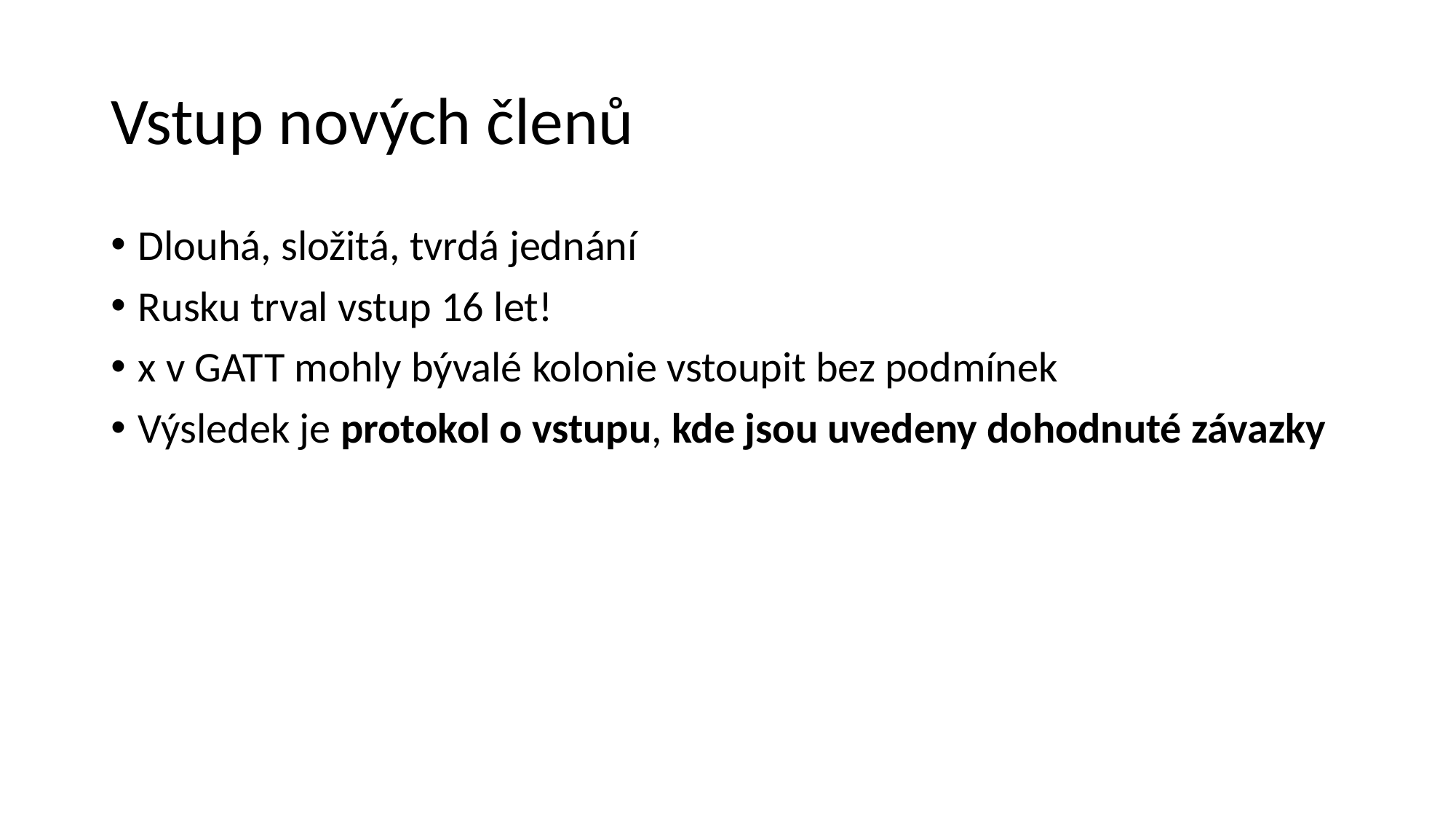

# Vstup nových členů
Dlouhá, složitá, tvrdá jednání
Rusku trval vstup 16 let!
x v GATT mohly bývalé kolonie vstoupit bez podmínek
Výsledek je protokol o vstupu, kde jsou uvedeny dohodnuté závazky